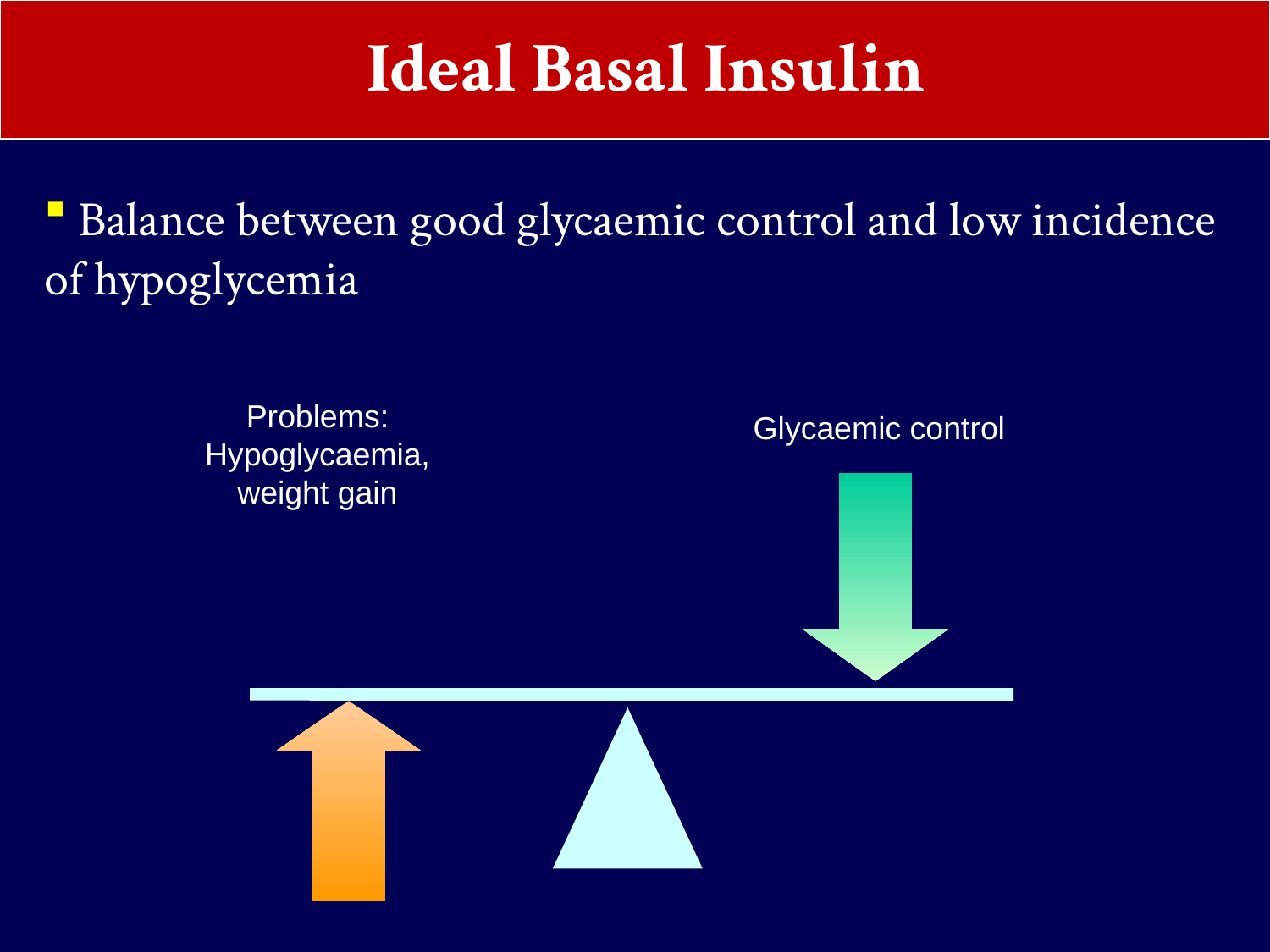

# Ideal Basal Insulin
 Balance between good glycaemic control and low incidence of hypoglycemia
Problems:
Hypoglycaemia,
weight gain
Glycaemic control